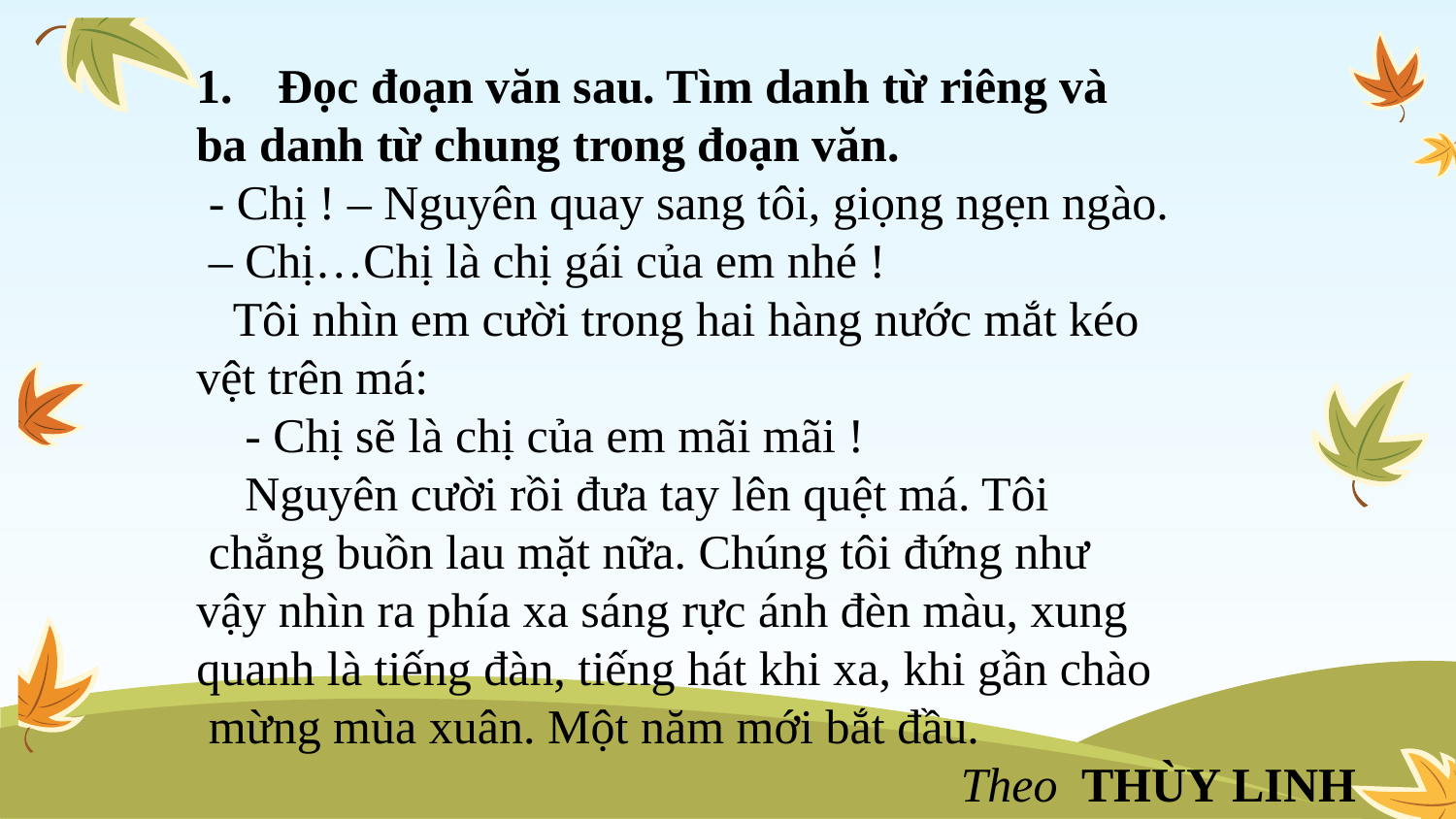

Đọc đoạn văn sau. Tìm danh từ riêng và
ba danh từ chung trong đoạn văn.
 - Chị ! – Nguyên quay sang tôi, giọng ngẹn ngào.
 – Chị…Chị là chị gái của em nhé !
   Tôi nhìn em cười trong hai hàng nước mắt kéo
vệt trên má:
    - Chị sẽ là chị của em mãi mãi !
    Nguyên cười rồi đưa tay lên quệt má. Tôi
 chẳng buồn lau mặt nữa. Chúng tôi đứng như
vậy nhìn ra phía xa sáng rực ánh đèn màu, xung
quanh là tiếng đàn, tiếng hát khi xa, khi gần chào
 mừng mùa xuân. Một năm mới bắt đầu.
                                                               Theo  THÙY LINH